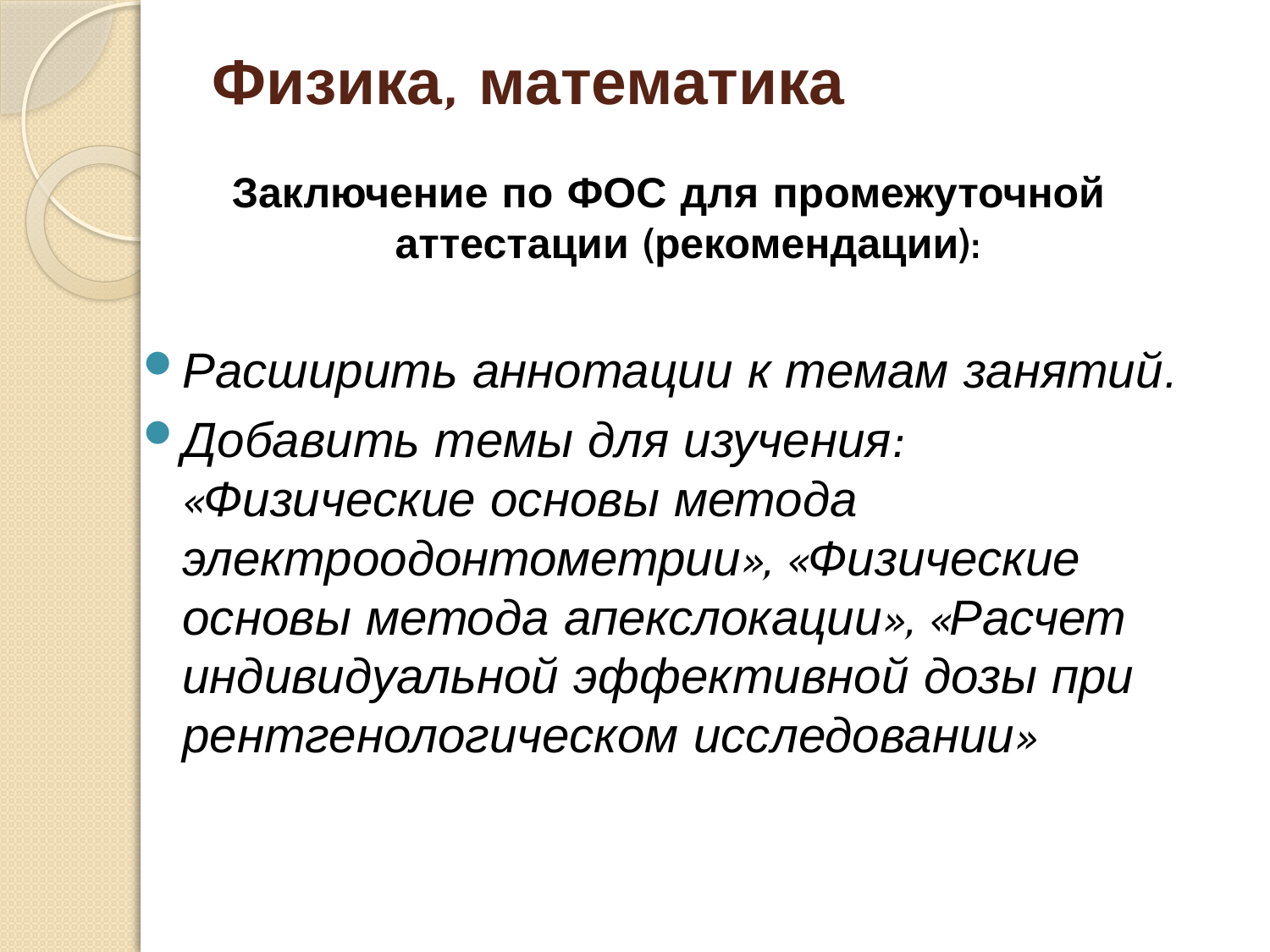

# Физика, математика
Заключение по ФОС для промежуточной аттестации (рекомендации):

Расширить аннотации к темам занятий.
Добавить темы для изучения: «Физические основы метода электроодонтометрии», «Физические основы метода апекслокации», «Расчет индивидуальной эффективной дозы при рентгенологическом исследовании»